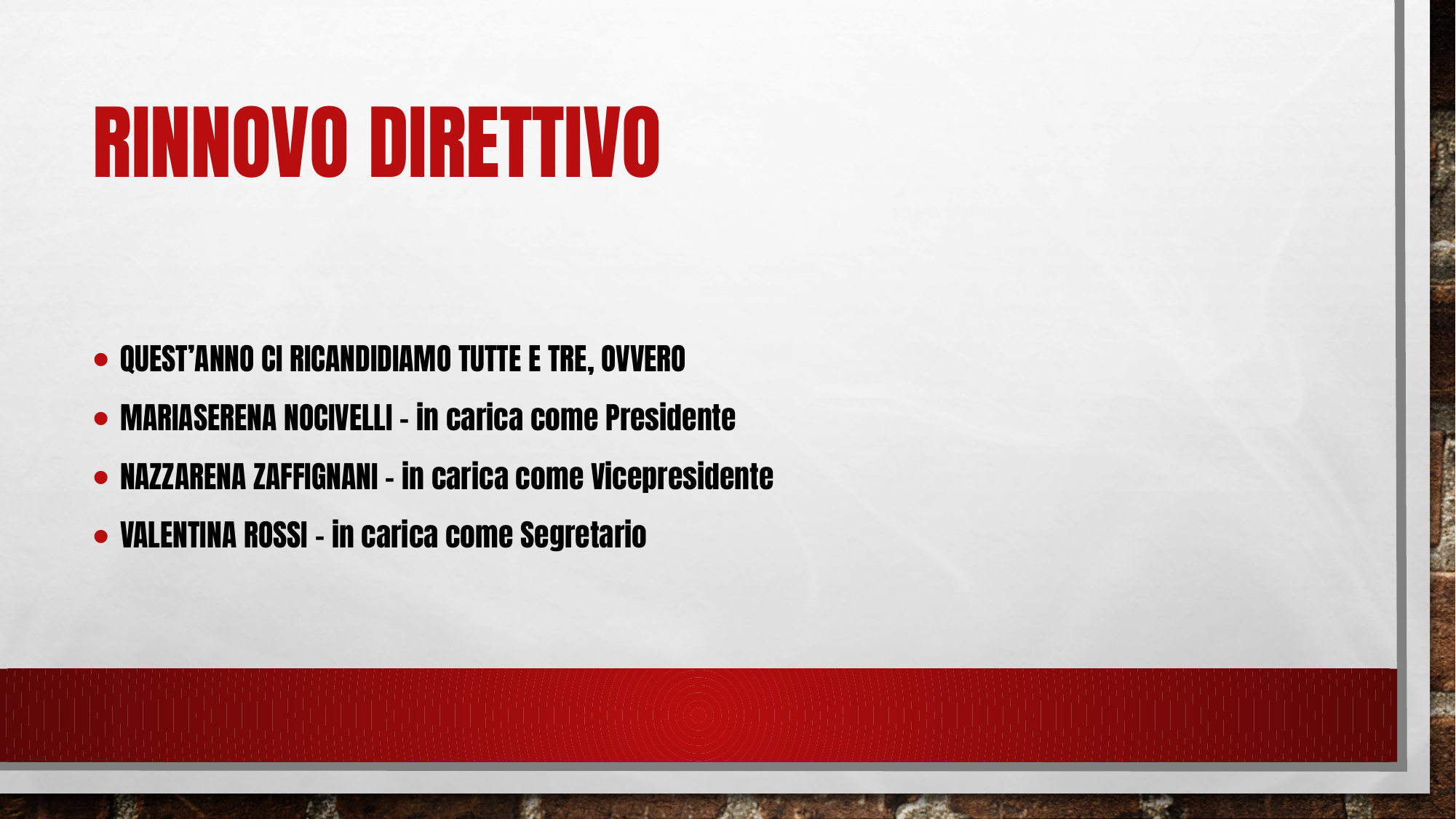

# Rinnovo direttivo
Quest’anno ci ricandidiamo tutte e tre, ovvero
Mariaserena nocivelli – in carica come Presidente
Nazzarena zaffignani – in carica come Vicepresidente
Valentina rossi – in carica come Segretario